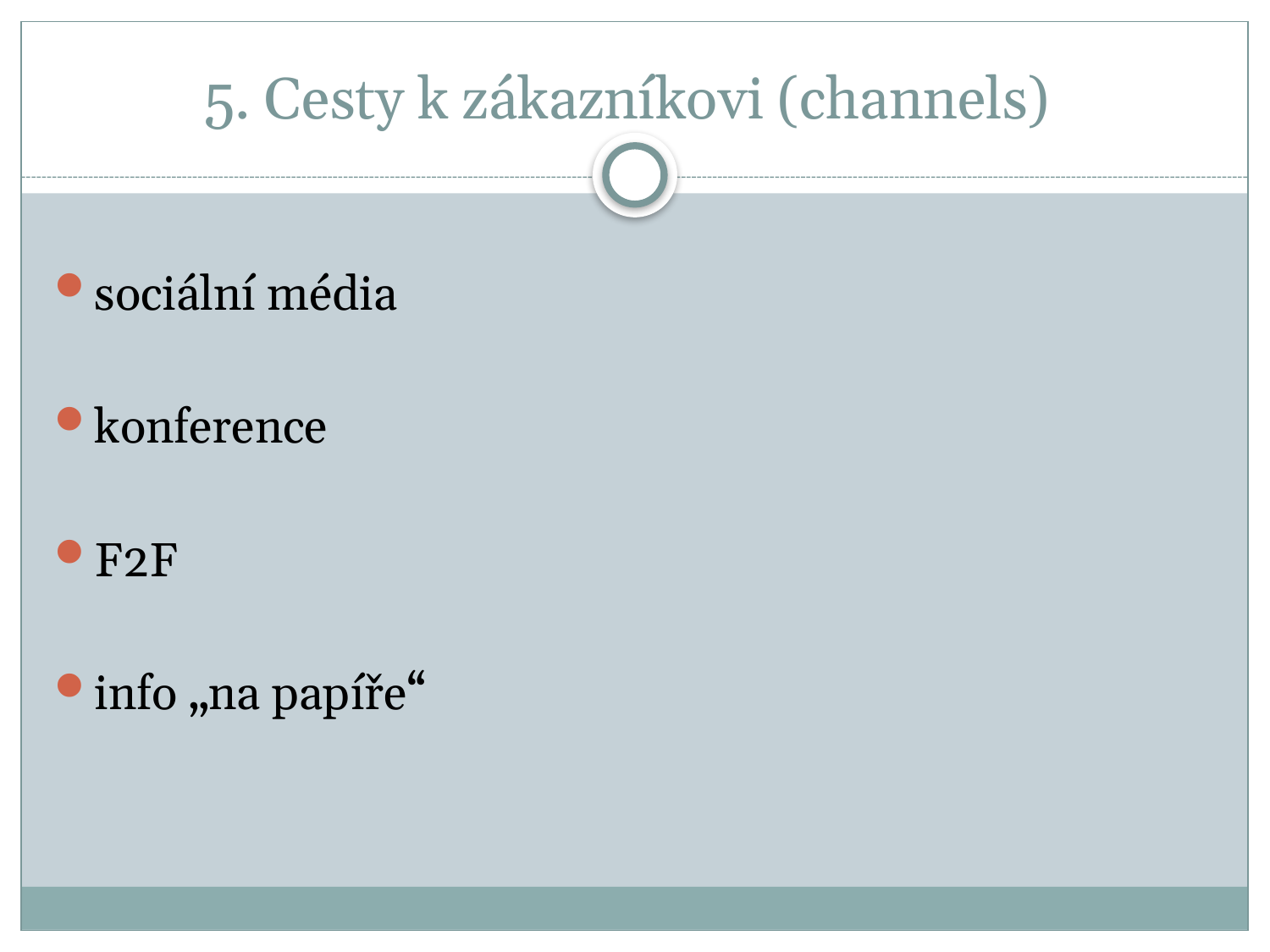

# 5. Cesty k zákazníkovi (channels)
sociální média

konference

F2F

info „na papíře“